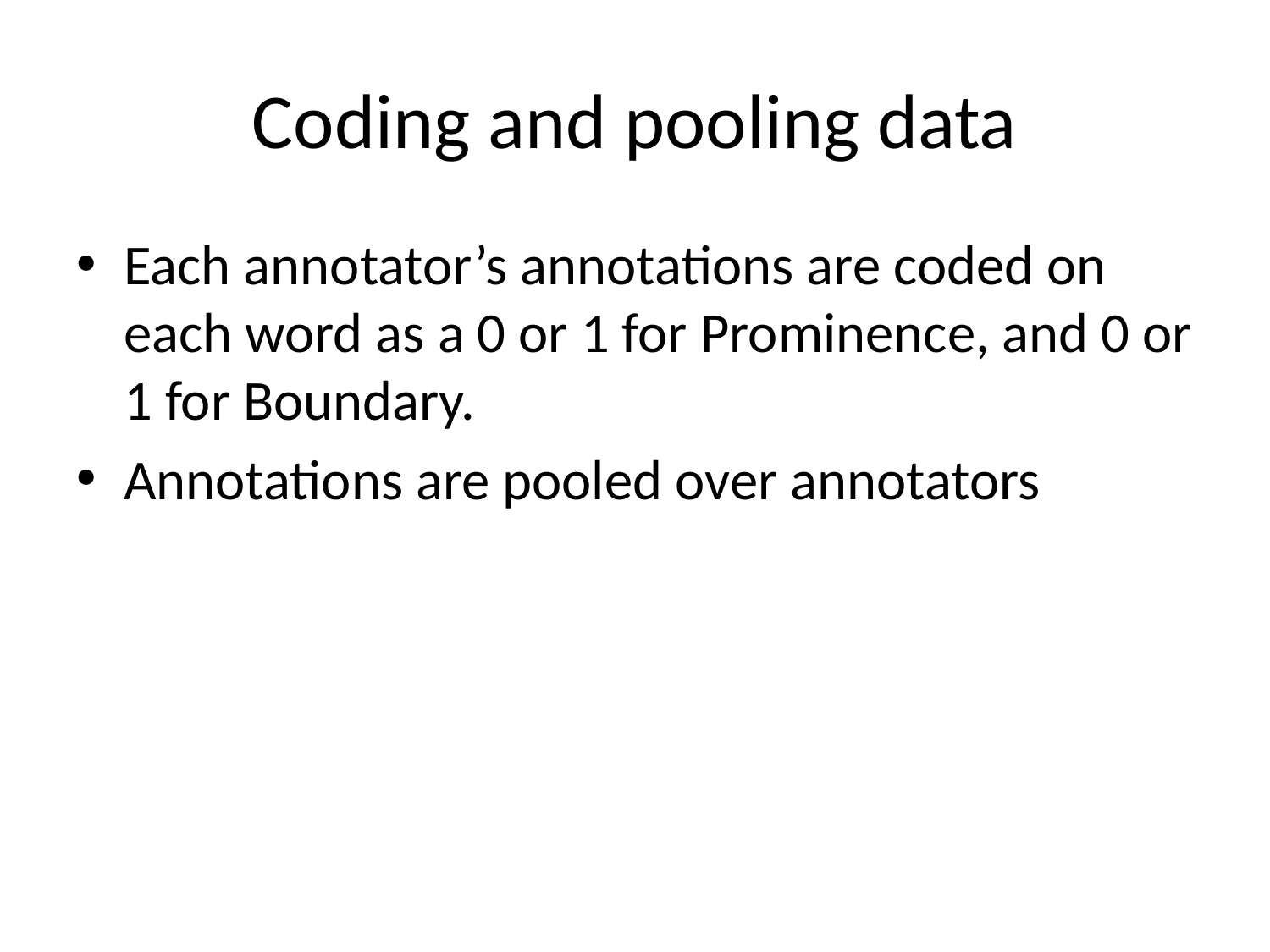

# Coding and pooling data
Each annotator’s annotations are coded on each word as a 0 or 1 for Prominence, and 0 or 1 for Boundary.
Annotations are pooled over annotators